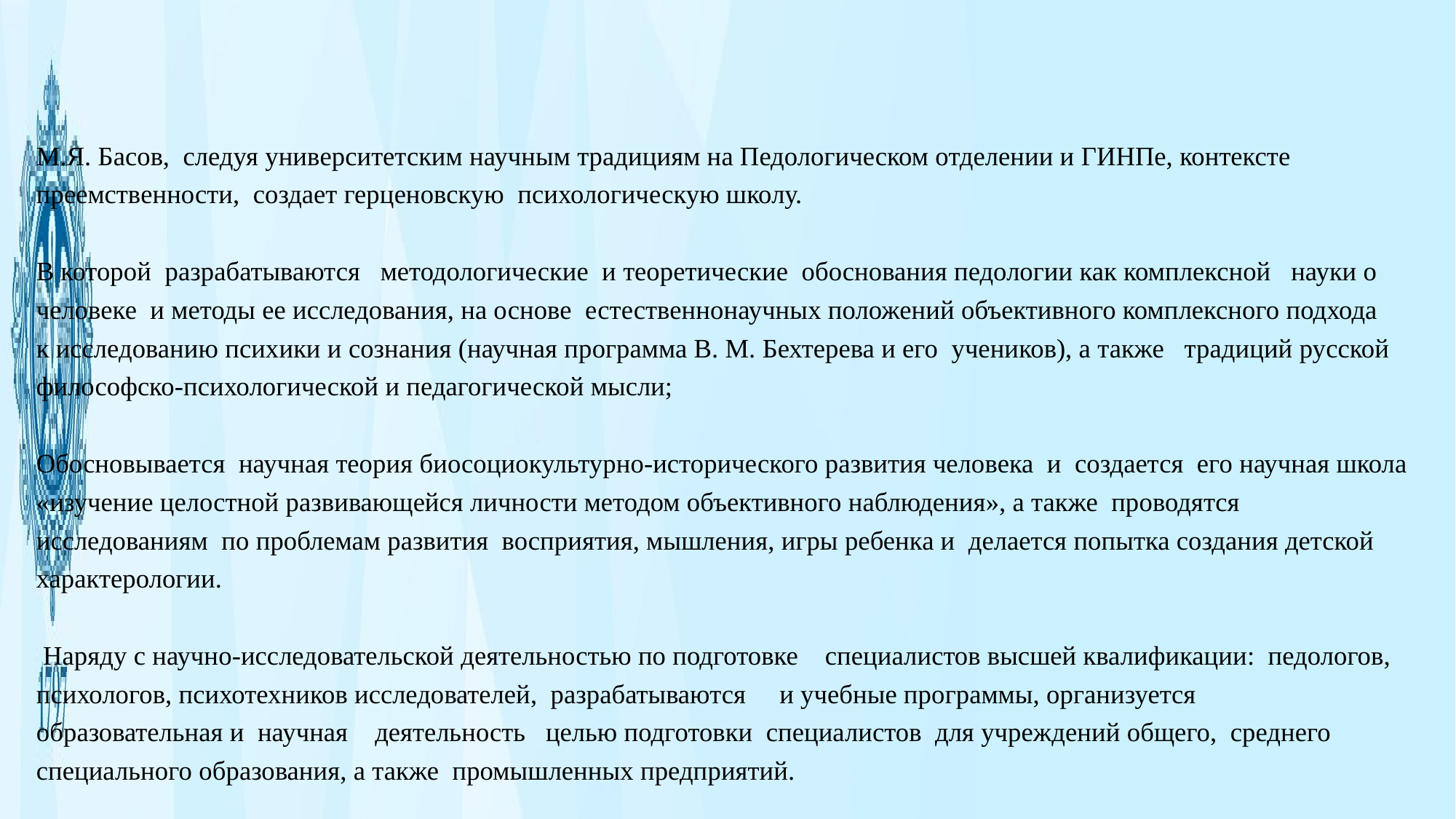

М.Я. Басов,  следуя университетским научным традициям на Педологическом отделении и ГИНПе, контексте преемственности,  создает герценовскую  психологическую школу.

В которой  разрабатываются   методологические  и теоретические  обоснования педологии как комплексной   науки о   человеке  и методы ее исследования, на основе  естественнонаучных положений объективного комплексного подхода к исследованию психики и сознания (научная программа В. М. Бехтерева и его  учеников), а также   традиций русской философско-психологической и педагогической мысли;

Обосновывается  научная теория биосоциокультурно-исторического развития человека  и  создается  его научная школа «изучение целостной развивающейся личности методом объективного наблюдения», а также  проводятся   исследованиям  по проблемам развития  восприятия, мышления, игры ребенка и  делается попытка создания детской характерологии.

 Наряду с научно-исследовательской деятельностью по подготовке    специалистов высшей квалификации:  педологов, психологов, психотехников исследователей,  разрабатываются     и учебные программы, организуется      образовательная и  научная    деятельность   целью подготовки  специалистов  для учреждений общего,  среднего специального образования, а также  промышленных предприятий.